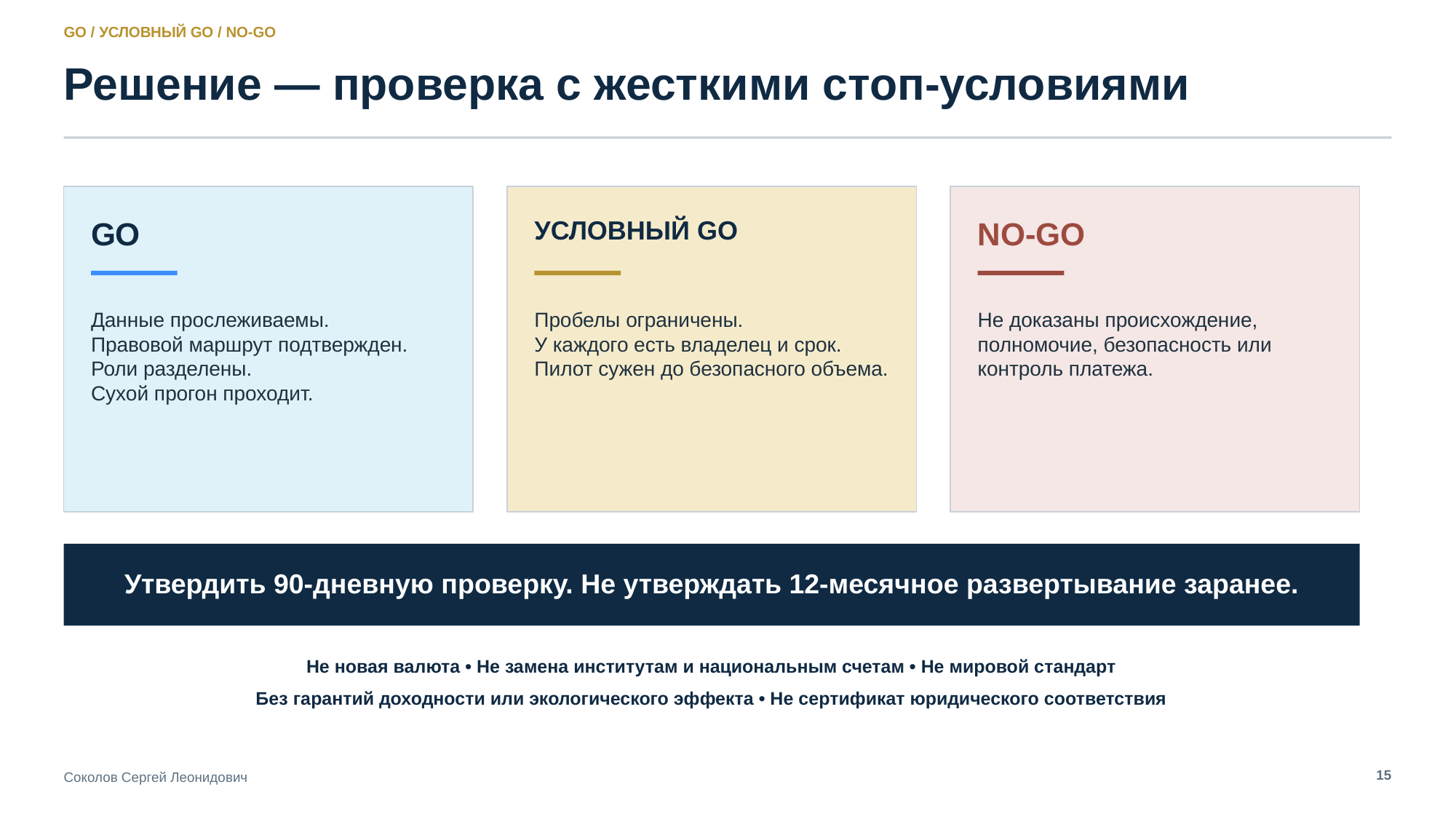

GO / УСЛОВНЫЙ GO / NO-GO
Решение — проверка с жесткими стоп-условиями

GO
УСЛОВНЫЙ GO
NO-GO

Данные прослеживаемы.
Правовой маршрут подтвержден.
Роли разделены.
Сухой прогон проходит.
Пробелы ограничены.
У каждого есть владелец и срок.
Пилот сужен до безопасного объема.
Не доказаны происхождение, полномочие, безопасность или контроль платежа.

Утвердить 90-дневную проверку. Не утверждать 12-месячное развертывание заранее.
Не новая валюта • Не замена институтам и национальным счетам • Не мировой стандарт
Без гарантий доходности или экологического эффекта • Не сертификат юридического соответствия
15
Соколов Сергей Леонидович